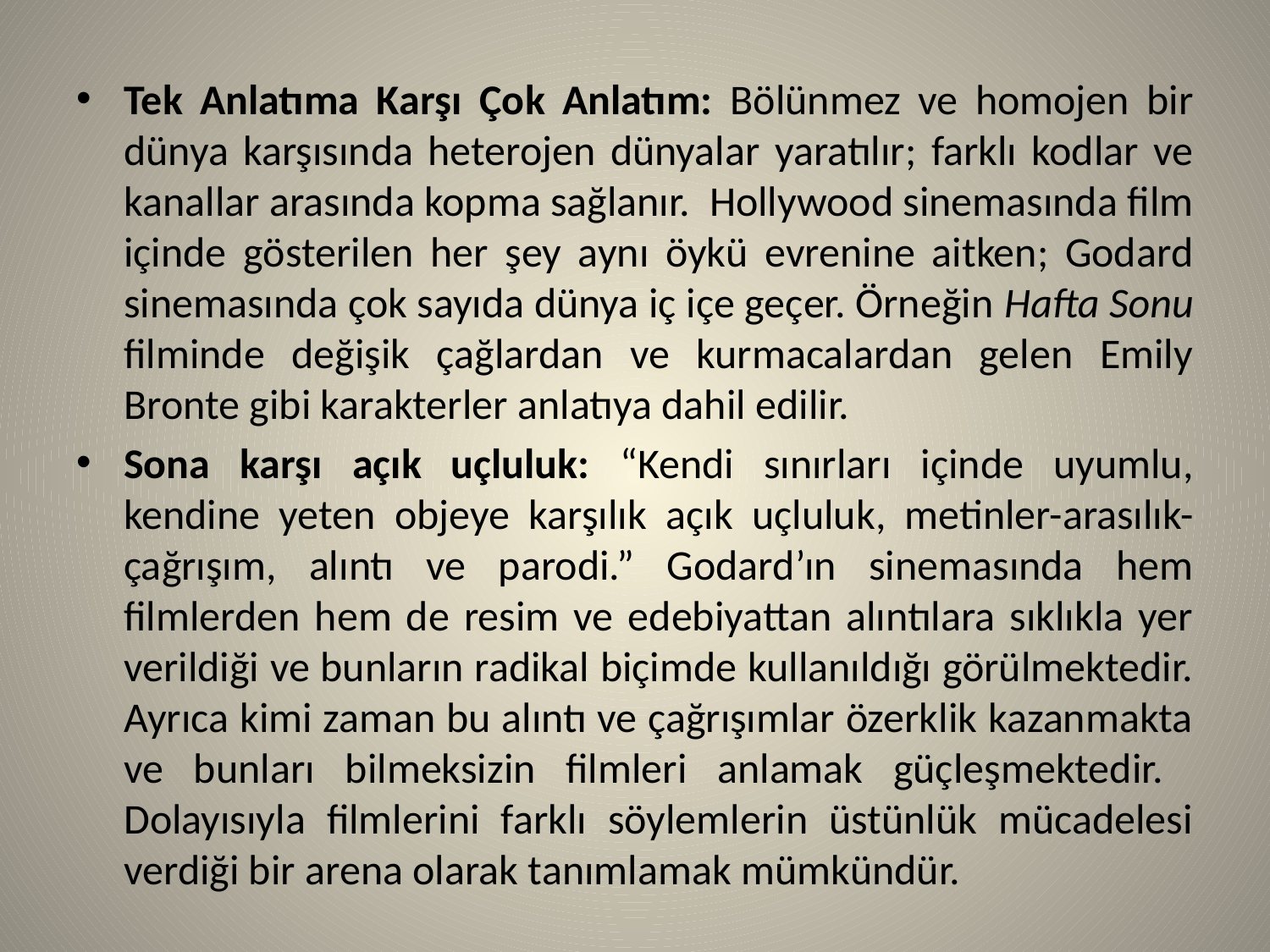

Tek Anlatıma Karşı Çok Anlatım: Bölünmez ve homojen bir dünya karşısında heterojen dünyalar yaratılır; farklı kodlar ve kanallar arasında kopma sağlanır.  Hollywood sinemasında film içinde gösterilen her şey aynı öykü evrenine aitken; Godard sinemasında çok sayıda dünya iç içe geçer. Örneğin Hafta Sonu filminde değişik çağlardan ve kurmacalardan gelen Emily Bronte gibi karakterler anlatıya dahil edilir.
Sona karşı açık uçluluk: “Kendi sınırları içinde uyumlu, kendine yeten objeye karşılık açık uçluluk, metinler-arasılık- çağrışım, alıntı ve parodi.” Godard’ın sinemasında hem filmlerden hem de resim ve edebiyattan alıntılara sıklıkla yer verildiği ve bunların radikal biçimde kullanıldığı görülmektedir. Ayrıca kimi zaman bu alıntı ve çağrışımlar özerklik kazanmakta ve bunları bilmeksizin filmleri anlamak güçleşmektedir.  Dolayısıyla filmlerini farklı söylemlerin üstünlük mücadelesi verdiği bir arena olarak tanımlamak mümkündür.